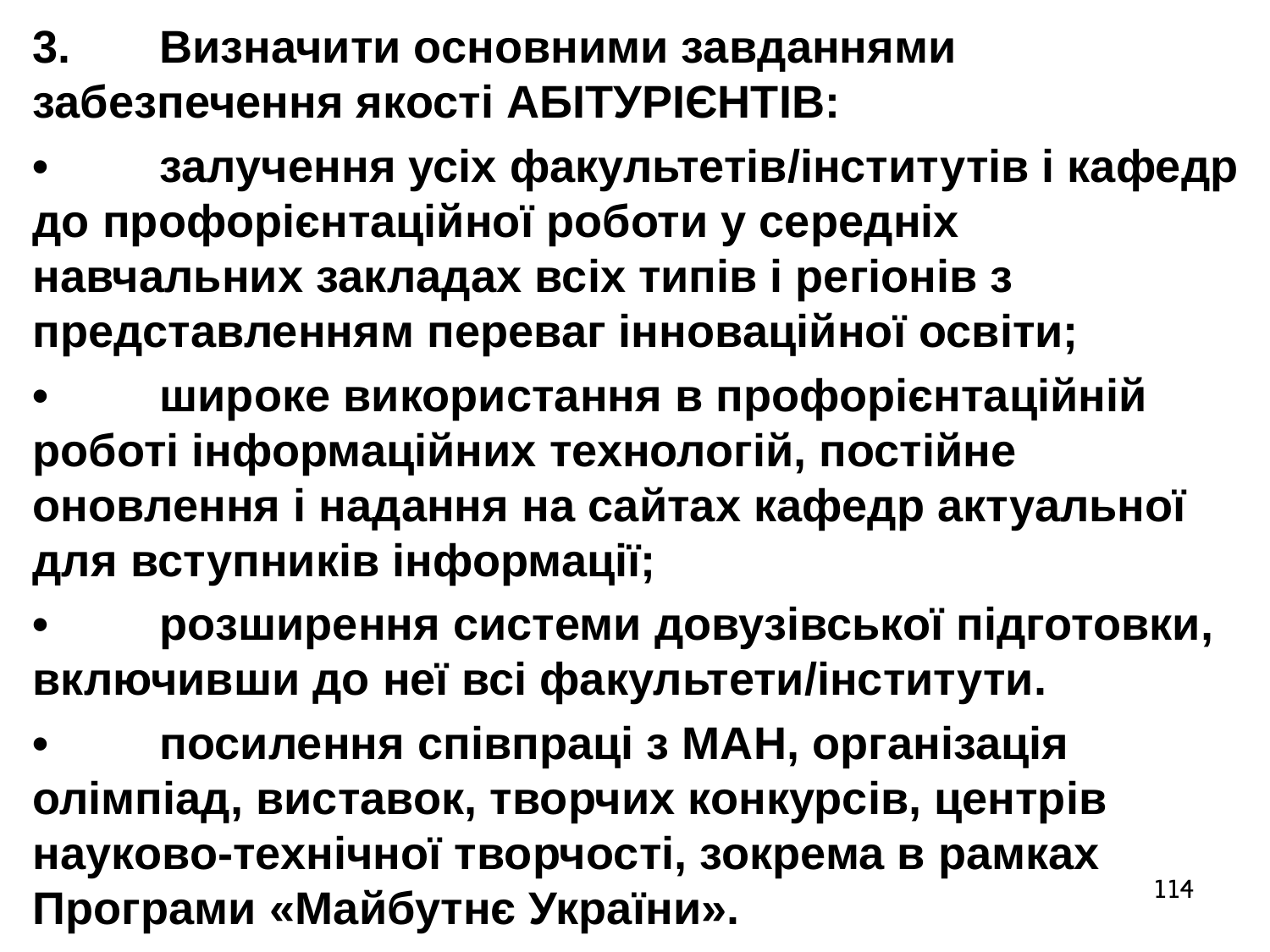

3.	Визначити основними завданнями забезпечення якості АБІТУРІЄНТІВ:
•	залучення усіх факультетів/інститутів і кафедр до профорієнтаційної роботи у середніх навчальних закладах всіх типів і регіонів з представленням переваг інноваційної освіти;
•	широке використання в профорієнтаційній роботі інформаційних технологій, постійне оновлення і надання на сайтах кафедр актуальної для вступників інформації;
•	розширення системи довузівської підготовки, включивши до неї всі факультети/інститути.
•	посилення співпраці з МАН, організація олімпіад, виставок, творчих конкурсів, центрів науково-технічної творчості, зокрема в рамках Програми «Майбутнє України».
114